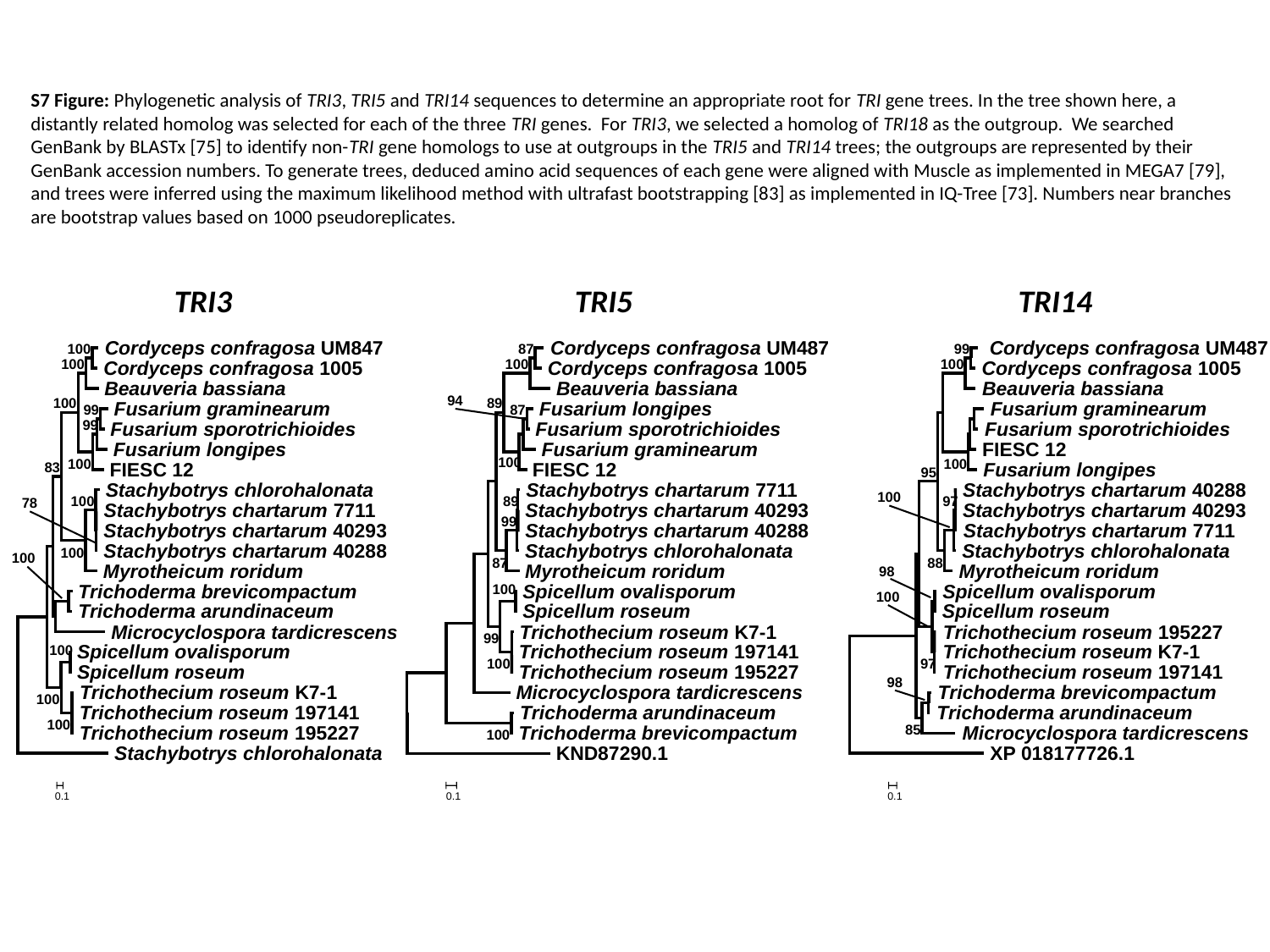

S7 Figure: Phylogenetic analysis of TRI3, TRI5 and TRI14 sequences to determine an appropriate root for TRI gene trees. In the tree shown here, a distantly related homolog was selected for each of the three TRI genes.  For TRI3, we selected a homolog of TRI18 as the outgroup.  We searched GenBank by BLASTx [75] to identify non-TRI gene homologs to use at outgroups in the TRI5 and TRI14 trees; the outgroups are represented by their GenBank accession numbers. To generate trees, deduced amino acid sequences of each gene were aligned with Muscle as implemented in MEGA7 [79], and trees were inferred using the maximum likelihood method with ultrafast bootstrapping [83] as implemented in IQ-Tree [73]. Numbers near branches are bootstrap values based on 1000 pseudoreplicates.
TRI3
TRI5
TRI14

 Cordyceps confragosa UM847
100

100
 Cordyceps confragosa 1005

 Beauveria bassiana
100
 Fusarium graminearum
99

99
 Fusarium sporotrichioides

 Fusarium longipes

100
 FIESC 12
83

 Stachybotrys chlorohalonata

100
78
 Stachybotrys chartarum 7711

 Stachybotrys chartarum 40293

 Stachybotrys chartarum 40288

100

100
 Myrotheicum roridum
 Trichoderma brevicompactum

 Trichoderma arundinaceum

 Microcyclospora tardicrescens
 Spicellum ovalisporum
100

 Spicellum roseum

 Trichothecium roseum K7-1

100

 Trichothecium roseum 197141

100
 Trichothecium roseum 195227

 Stachybotrys chlorohalonata

0.1

 Cordyceps confragosa UM487
87

100
 Cordyceps confragosa 1005

 Beauveria bassiana
94
89
 Fusarium longipes
87

 Fusarium sporotrichioides

 Fusarium graminearum

100
 FIESC 12
 Stachybotrys chartarum 7711

89
 Stachybotrys chartarum 40293

99
 Stachybotrys chartarum 40288

 Stachybotrys chlorohalonata

87

 Myrotheicum roridum
 Spicellum ovalisporum
100

 Spicellum roseum

 Trichothecium roseum K7-1

99

 Trichothecium roseum 197141

100
 Trichothecium roseum 195227

 Microcyclospora tardicrescens
 Trichoderma arundinaceum

 Trichoderma brevicompactum

100
 KND87290.1

0.1

 Cordyceps confragosa UM487
99

100
 Cordyceps confragosa 1005

 Beauveria bassiana
 Fusarium graminearum

 Fusarium sporotrichioides

 FIESC 12

100
 Fusarium longipes
95
 Stachybotrys chartarum 40288

100

97
 Stachybotrys chartarum 40293

 Stachybotrys chartarum 7711

 Stachybotrys chlorohalonata

88

 Myrotheicum roridum
98
 Spicellum ovalisporum
100

 Spicellum roseum

 Trichothecium roseum 195227

 Trichothecium roseum K7-1

97
 Trichothecium roseum 197141
98
 Trichoderma brevicompactum

 Trichoderma arundinaceum

85
 Microcyclospora tardicrescens
 XP 018177726.1

0.1